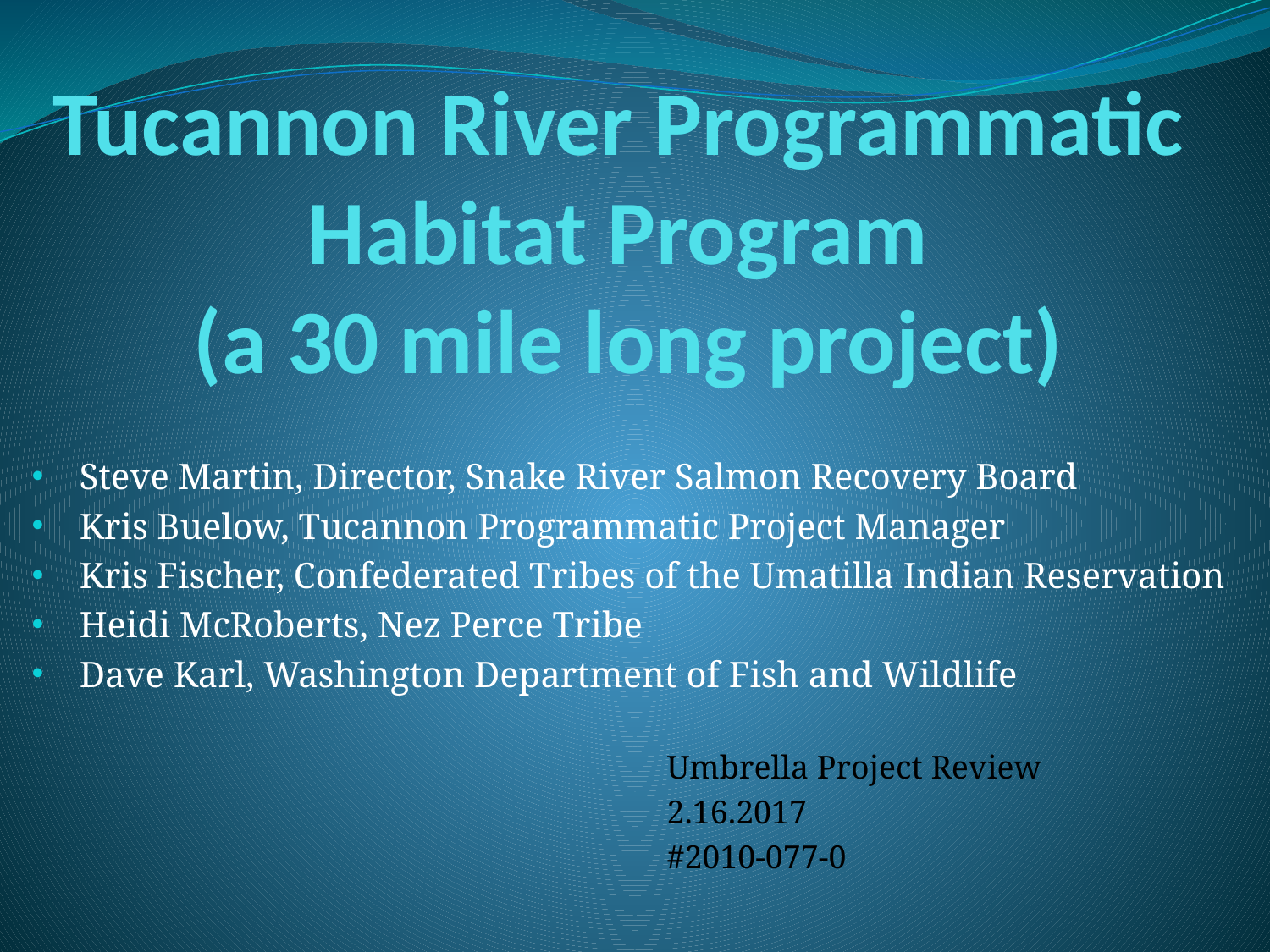

# Tucannon River Programmatic Habitat Program (a 30 mile long project)
Steve Martin, Director, Snake River Salmon Recovery Board
Kris Buelow, Tucannon Programmatic Project Manager
Kris Fischer, Confederated Tribes of the Umatilla Indian Reservation
Heidi McRoberts, Nez Perce Tribe
Dave Karl, Washington Department of Fish and Wildlife
														Umbrella Project Review
 					2.16.2017
 					#2010-077-0